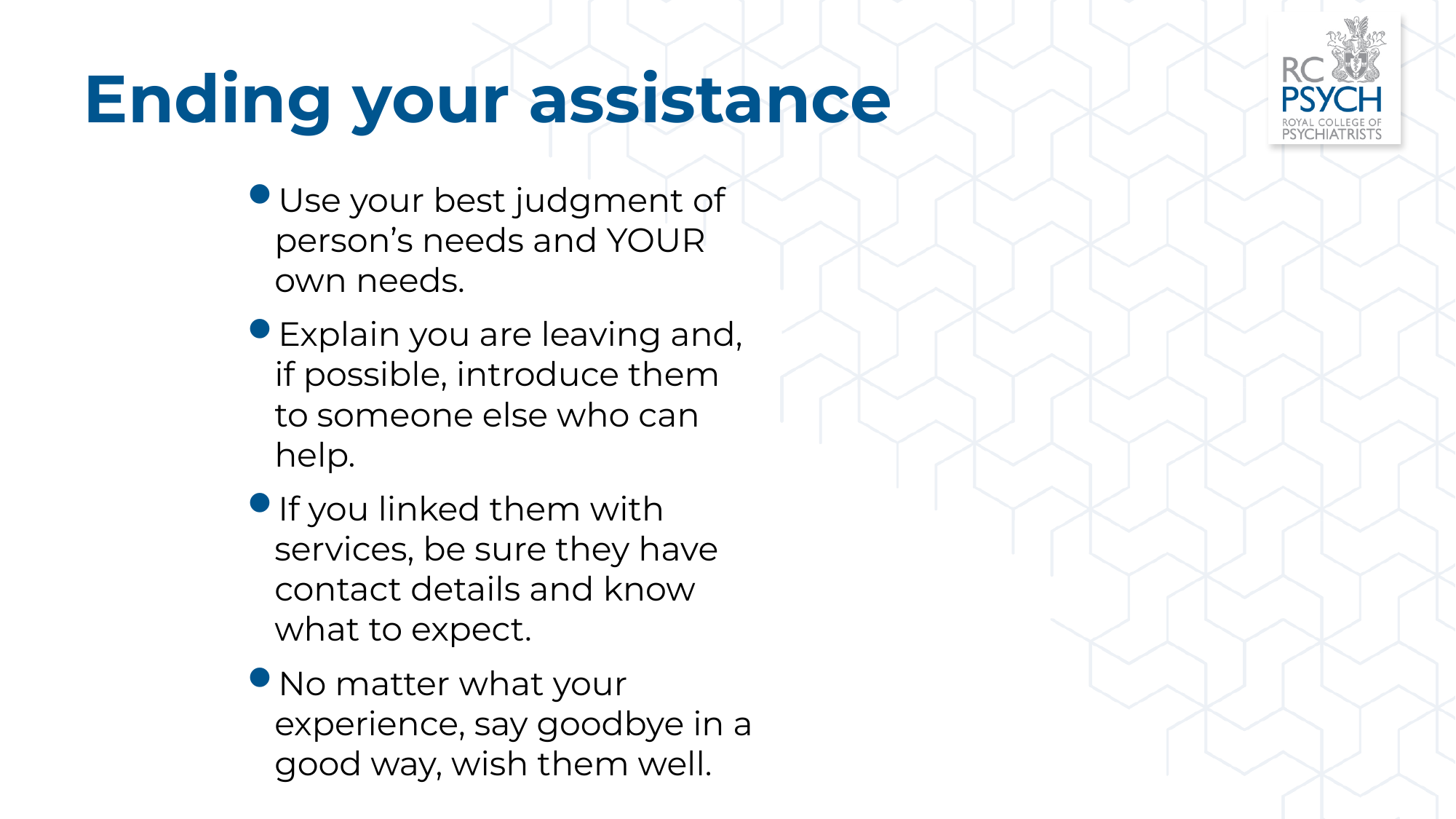

# Ending your assistance
Use your best judgment of person’s needs and YOUR own needs.
Explain you are leaving and, if possible, introduce them to someone else who can help.
If you linked them with services, be sure they have contact details and know what to expect.
No matter what your experience, say goodbye in a good way, wish them well.